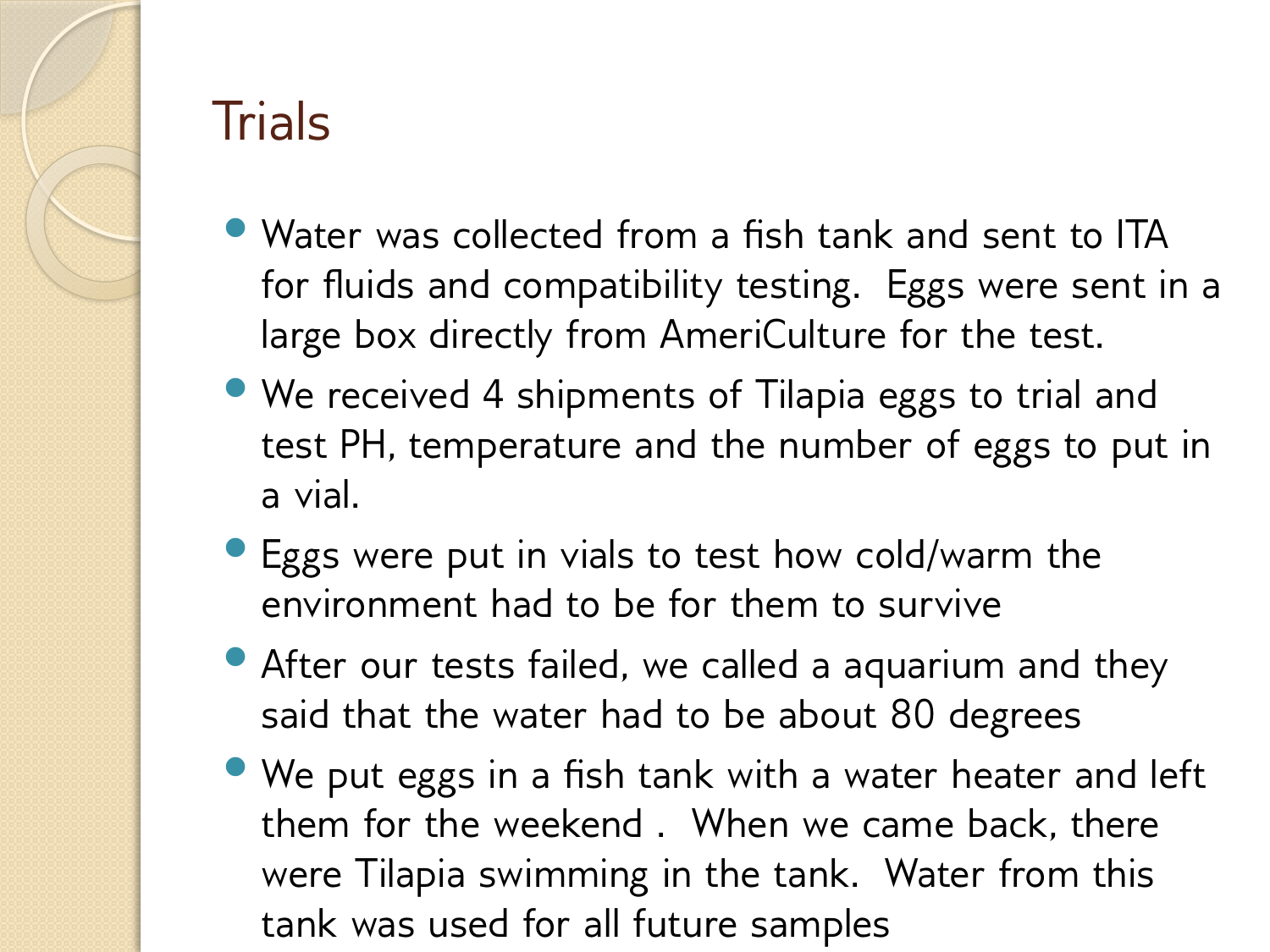

# Trials
Water was collected from a fish tank and sent to ITA for fluids and compatibility testing.  Eggs were sent in a large box directly from AmeriCulture for the test.
We received 4 shipments of Tilapia eggs to trial and test PH, temperature and the number of eggs to put in a vial.
Eggs were put in vials to test how cold/warm the environment had to be for them to survive
After our tests failed, we called a aquarium and they said that the water had to be about 80 degrees
We put eggs in a fish tank with a water heater and left them for the weekend .  When we came back, there were Tilapia swimming in the tank.  Water from this tank was used for all future samples